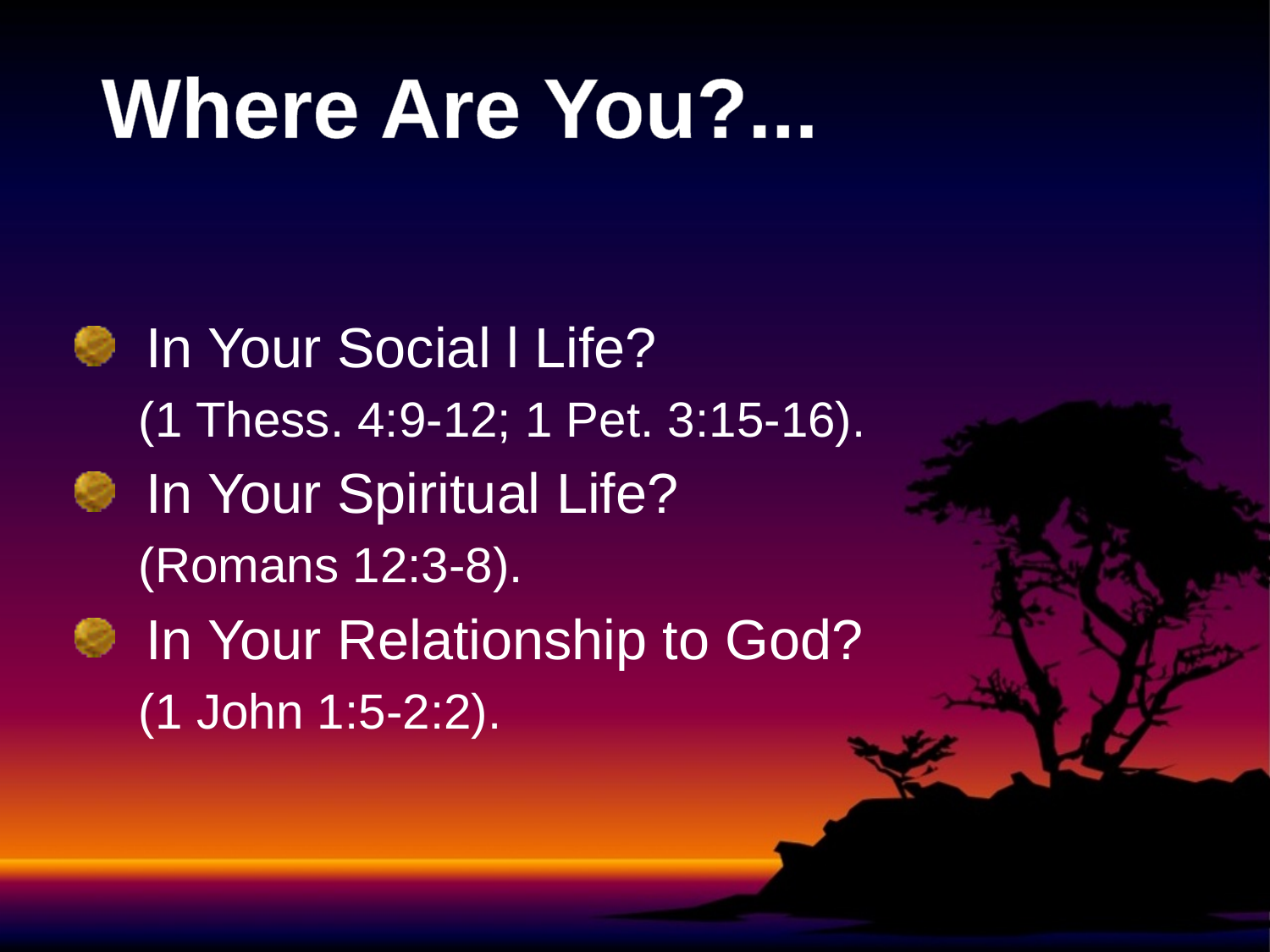

# Where Are You?...
  In Your Social l Life?
(1 Thess. 4:9-12; 1 Pet. 3:15-16).
  In Your Spiritual Life?
(Romans 12:3-8).
  In Your Relationship to God?
(1 John 1:5-2:2).